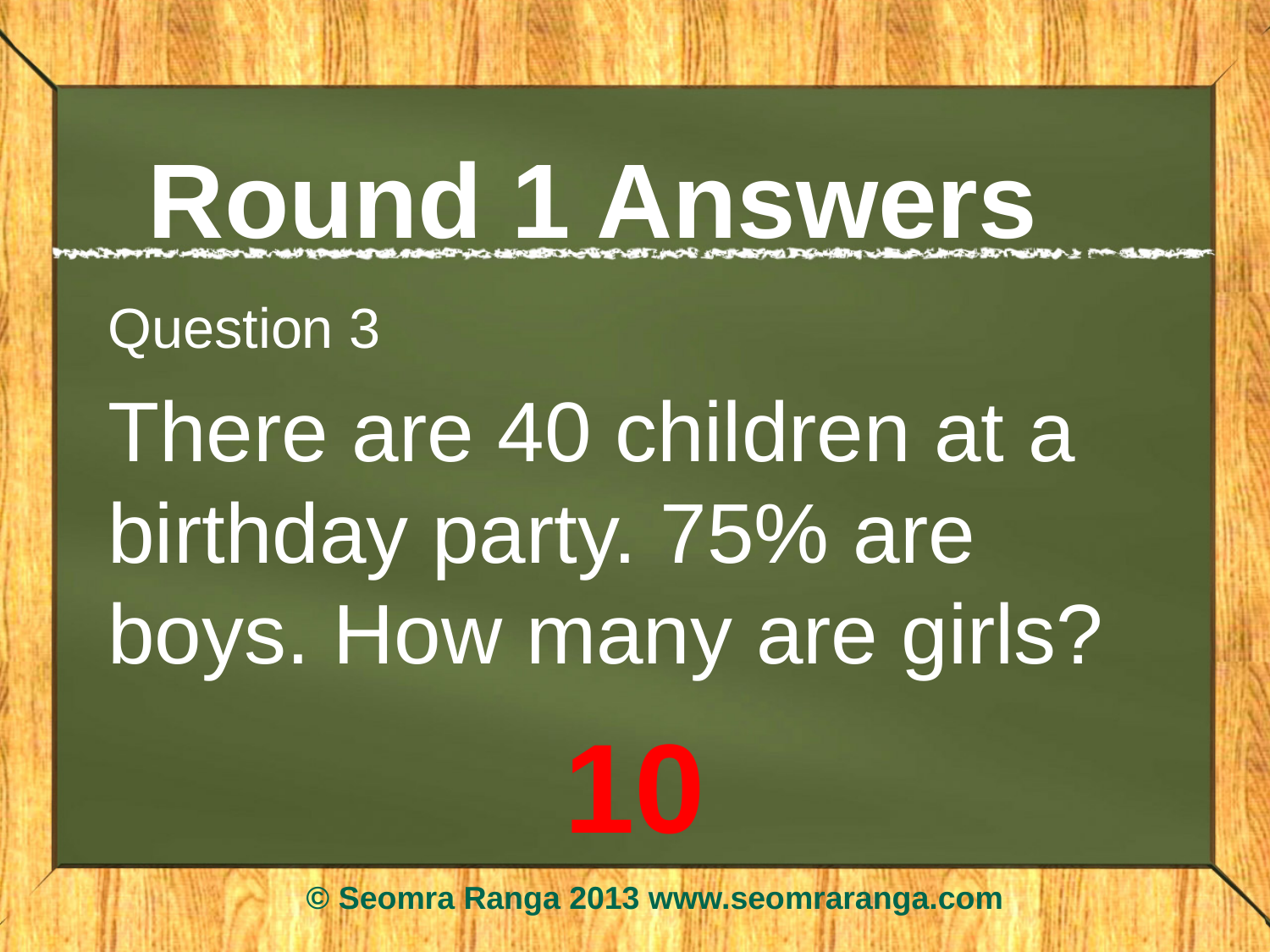

# Round 1 Answers
Question 3
There are 40 children at a birthday party. 75% are boys. How many are girls?
10
© Seomra Ranga 2013 www.seomraranga.com